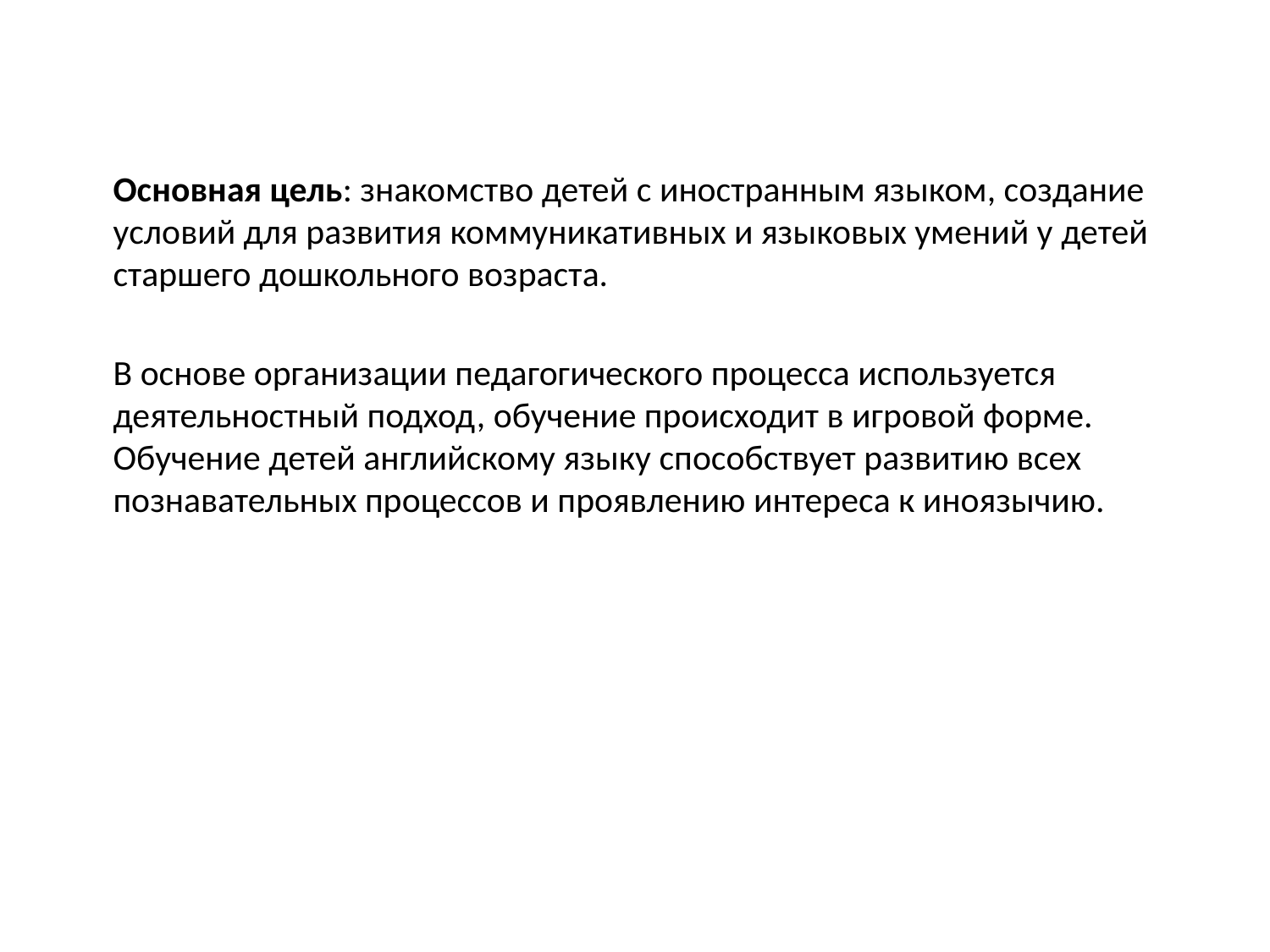

Основная цель: знакомство детей с иностранным языком, создание условий для развития коммуникативных и языковых умений у детей старшего дошкольного возраста.

В основе организации педагогического процесса используется деятельностный подход, обучение происходит в игровой форме. Обучение детей английскому языку способствует развитию всех познавательных процессов и проявлению интереса к иноязычию.

#